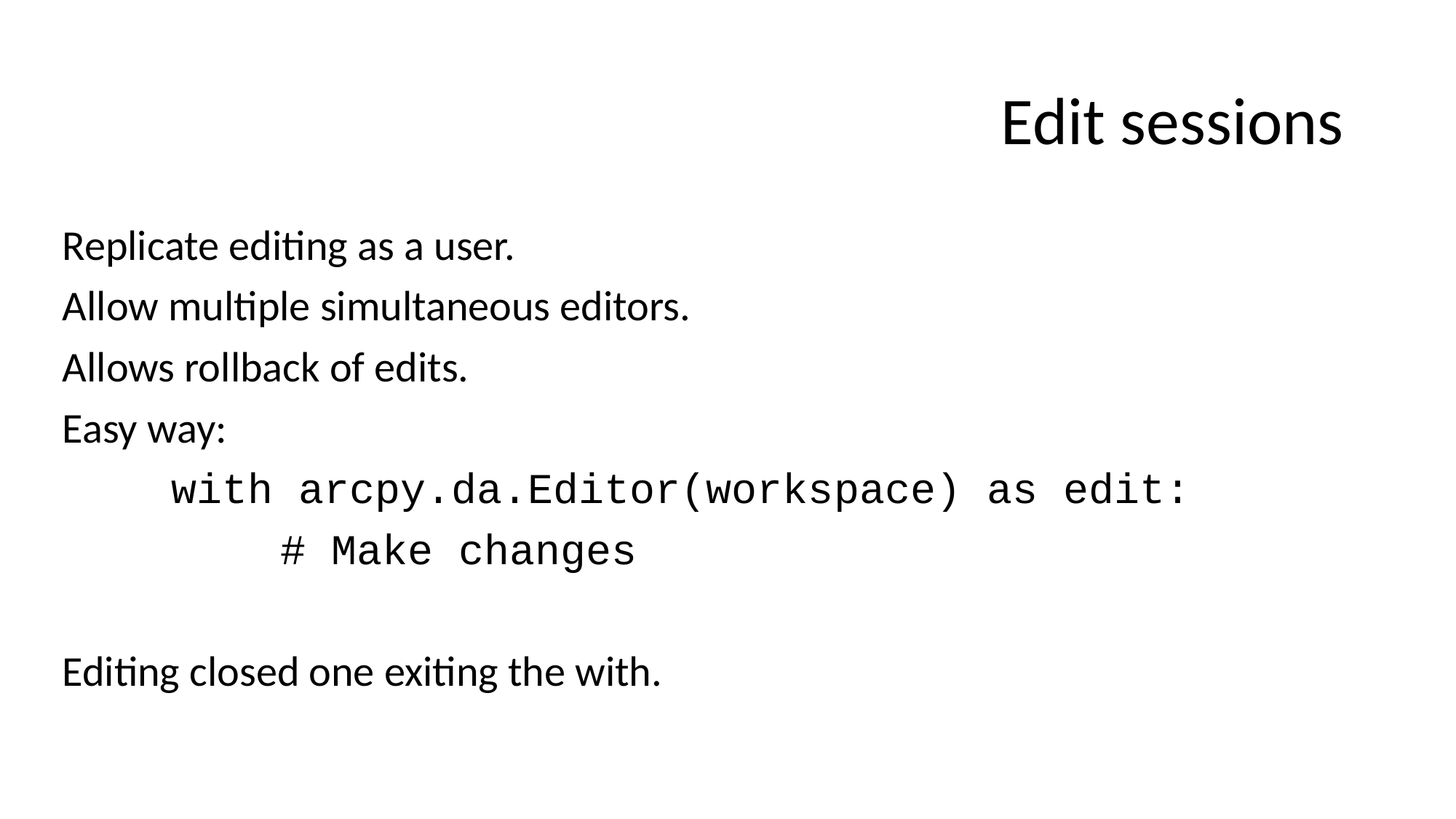

# Edit sessions
Replicate editing as a user.
Allow multiple simultaneous editors.
Allows rollback of edits.
Easy way:
	with arcpy.da.Editor(workspace) as edit:
		# Make changes

Editing closed one exiting the with.